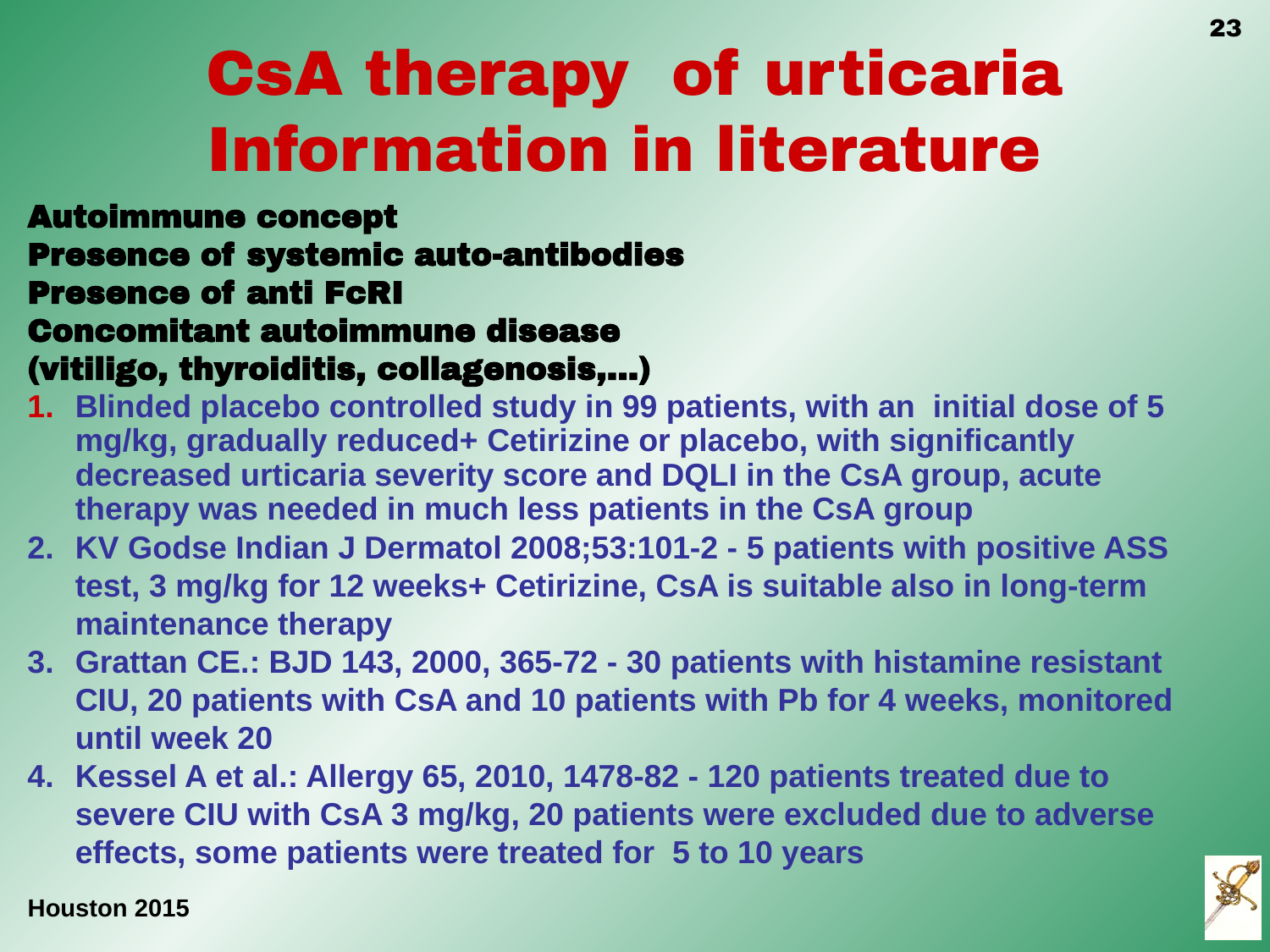

CsA therapy  of urticaria Information in literature
23
Autoimmune concept
Presence of systemic auto-antibodies
Presence of anti FcRI
Concomitant autoimmune disease
(vitiligo, thyroiditis, collagenosis,...)
Blinded placebo controlled study in 99 patients, with an  initial dose of 5 mg/kg, gradually reduced+ Cetirizine or placebo, with significantly decreased urticaria severity score and DQLI in the CsA group, acute therapy was needed in much less patients in the CsA group
KV Godse Indian J Dermatol 2008;53:101-2 - 5 patients with positive ASS test, 3 mg/kg for 12 weeks+ Cetirizine, CsA is suitable also in long-term maintenance therapy
Grattan CE.: BJD 143, 2000, 365-72 - 30 patients with histamine resistant  CIU, 20 patients with CsA and 10 patients with Pb for 4 weeks, monitored until week 20
Kessel A et al.: Allergy 65, 2010, 1478-82 - 120 patients treated due to severe CIU with CsA 3 mg/kg, 20 patients were excluded due to adverse effects, some patients were treated for  5 to 10 years
Houston 2015